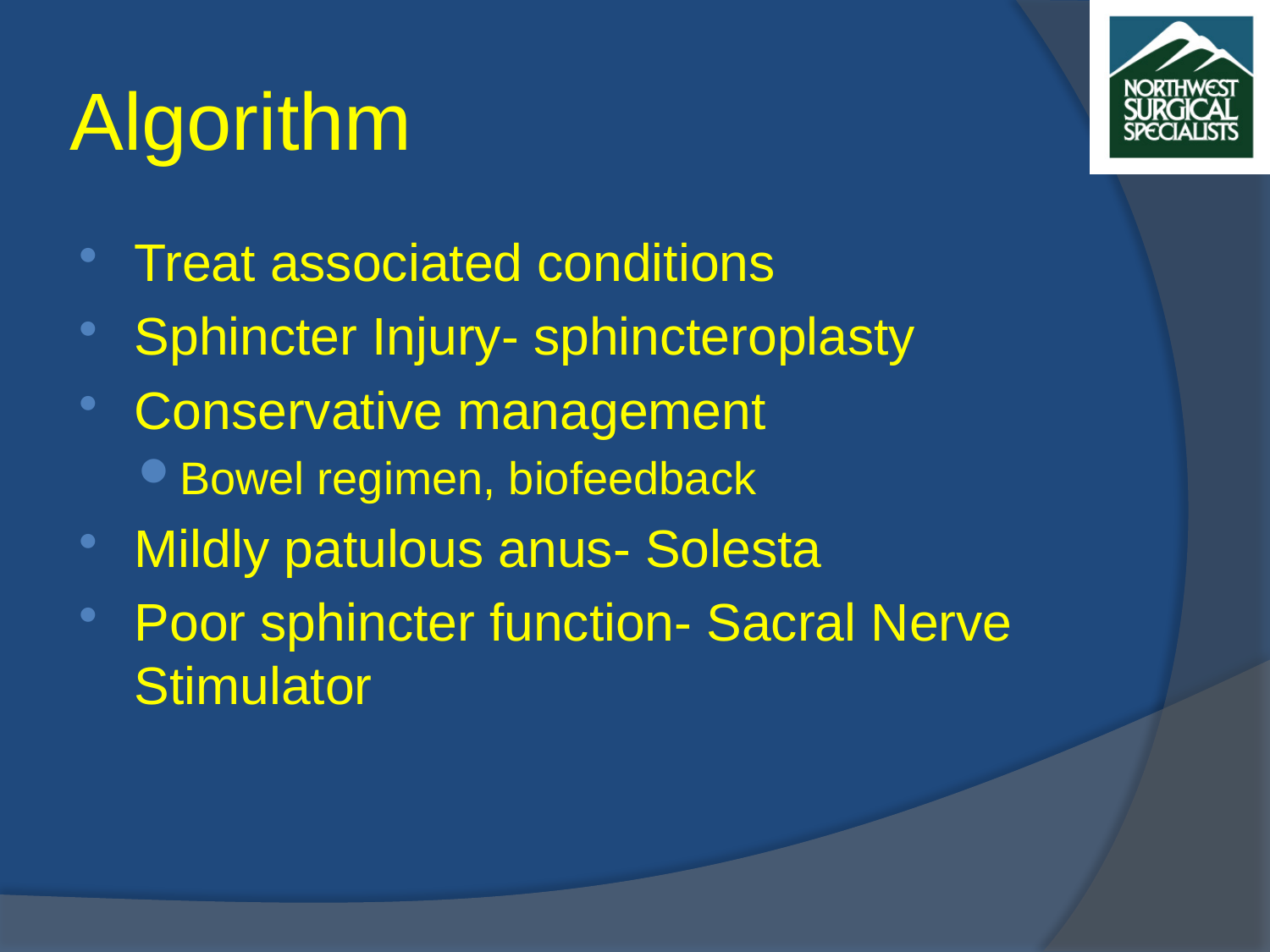

# Algorithm
Treat associated conditions
Sphincter Injury- sphincteroplasty
Conservative management
Bowel regimen, biofeedback
Mildly patulous anus- Solesta
Poor sphincter function- Sacral Nerve Stimulator